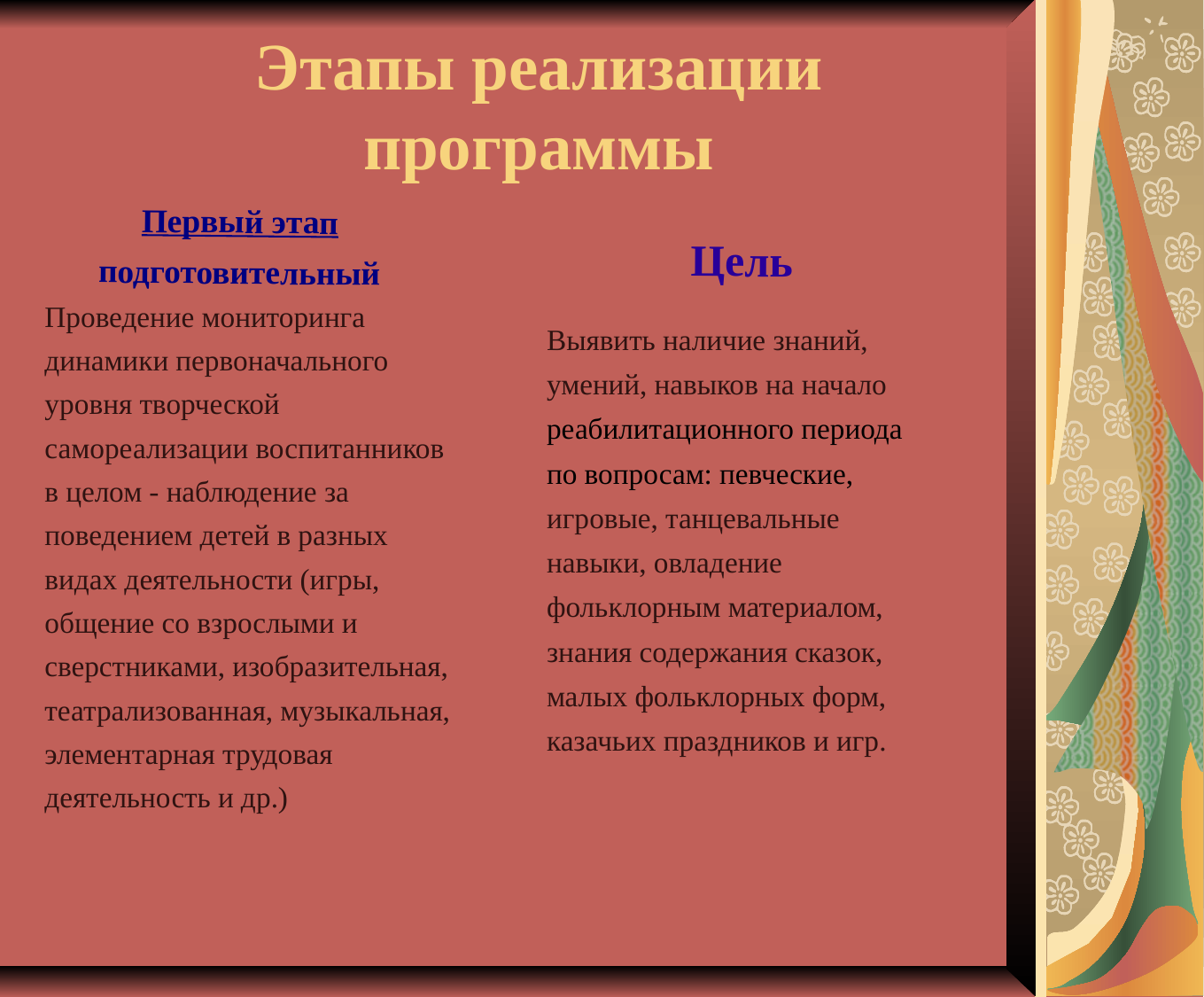

Этапы реализации программы
Первый этап
подготовительный
Цель
Проведение мониторинга
динамики первоначального
уровня творческой
самореализации воспитанников
в целом - наблюдение за
поведением детей в разных
видах деятельности (игры,
общение со взрослыми и
сверстниками, изобразительная,
театрализованная, музыкальная,
элементарная трудовая
деятельность и др.)
Выявить наличие знаний,
умений, навыков на начало
реабилитационного периода
по вопросам: певческие,
игровые, танцевальные
навыки, овладение
фольклорным материалом,
знания содержания сказок,
малых фольклорных форм,
казачьих праздников и игр.